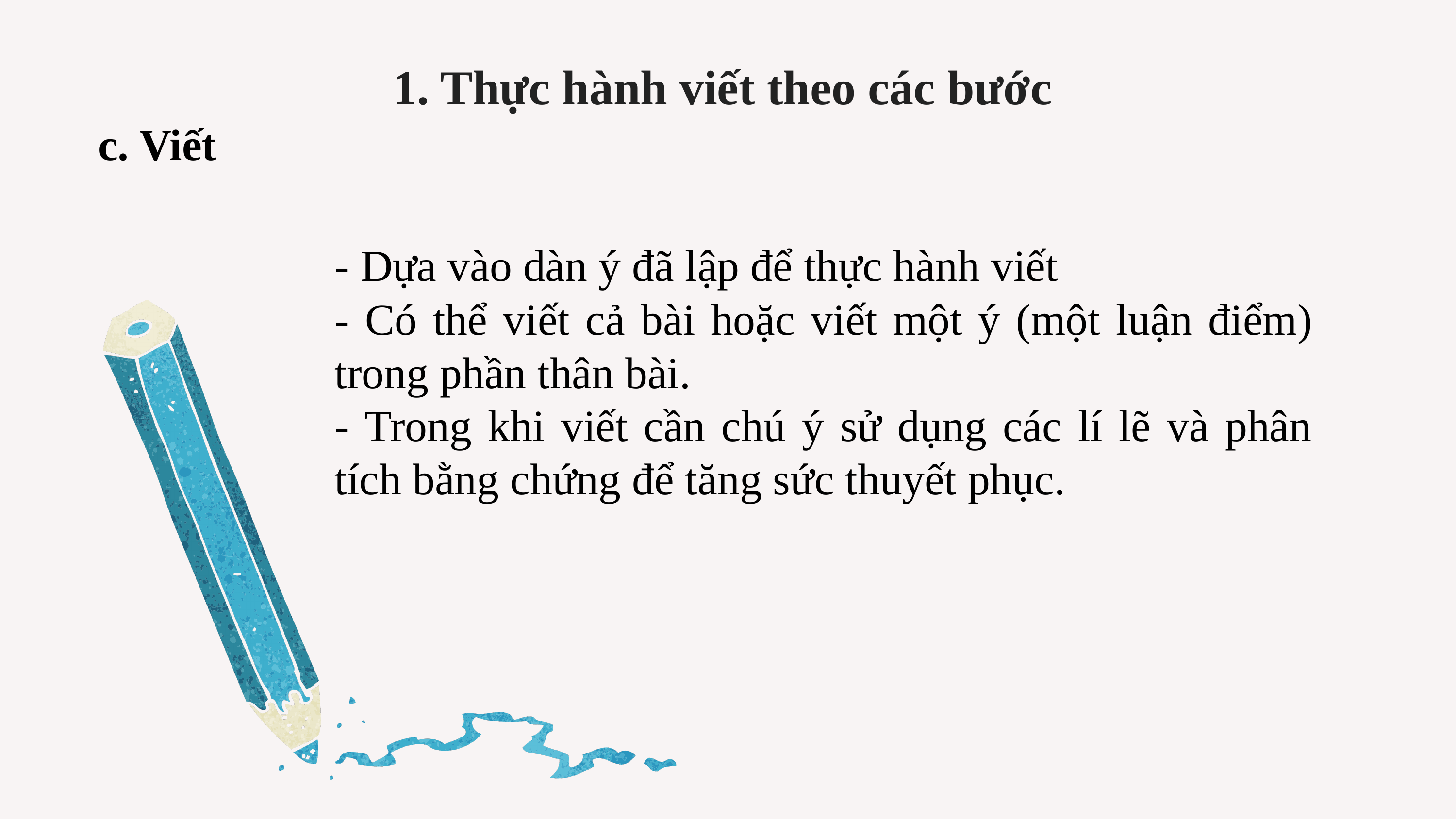

1. Thực hành viết theo các bước
c. Viết
- Dựa vào dàn ý đã lập để thực hành viết
- Có thể viết cả bài hoặc viết một ý (một luận điểm) trong phần thân bài.
- Trong khi viết cần chú ý sử dụng các lí lẽ và phân tích bằng chứng để tăng sức thuyết phục.